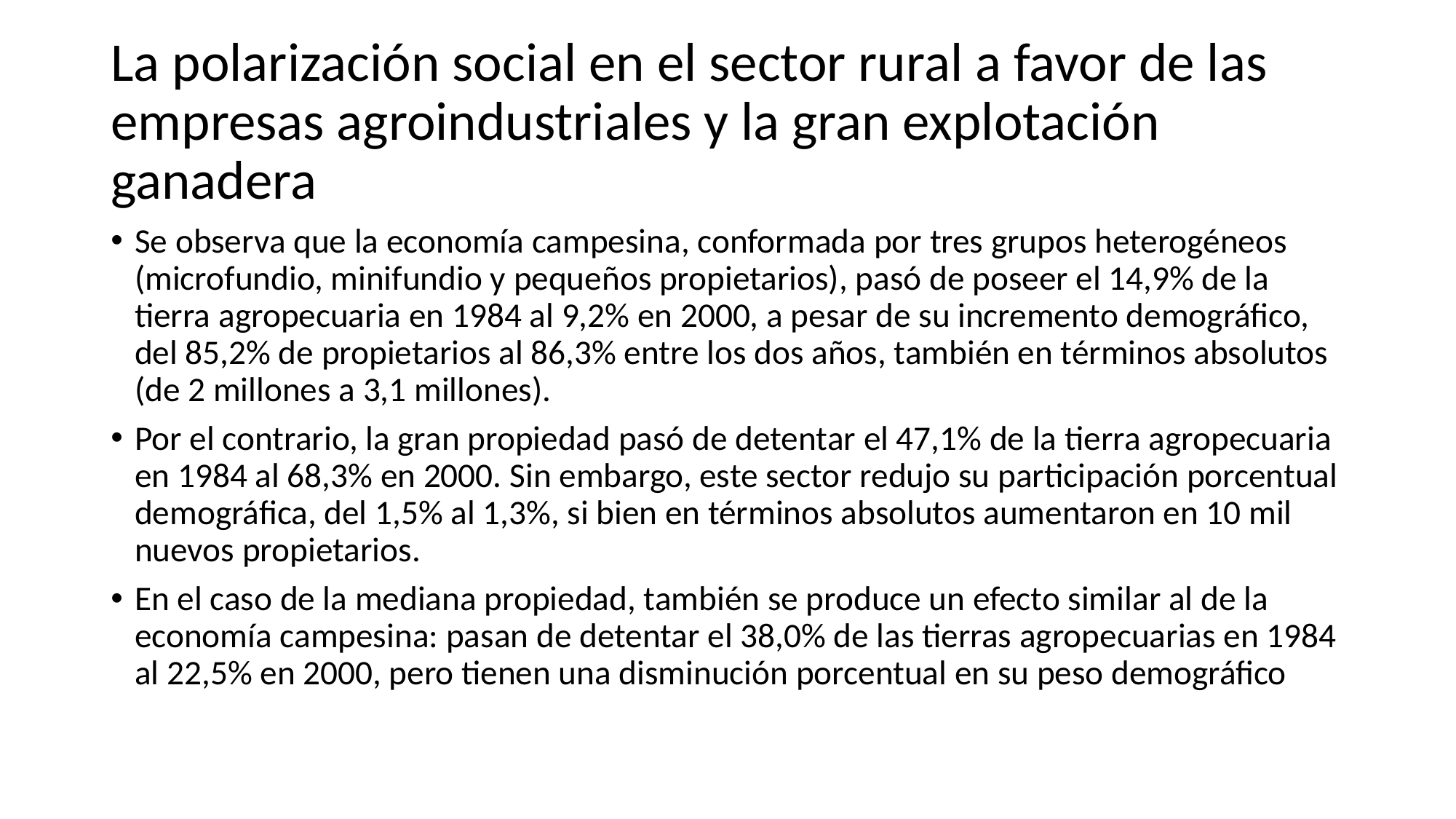

# La polarización social en el sector rural a favor de las empresas agroindustriales y la gran explotación ganadera
Se observa que la economía campesina, conformada por tres grupos heterogéneos (microfundio, minifundio y pequeños propietarios), pasó de poseer el 14,9% de la tierra agropecuaria en 1984 al 9,2% en 2000, a pesar de su incremento demográfico, del 85,2% de propietarios al 86,3% entre los dos años, también en términos absolutos (de 2 millones a 3,1 millones).
Por el contrario, la gran propiedad pasó de detentar el 47,1% de la tierra agropecuaria en 1984 al 68,3% en 2000. Sin embargo, este sector redujo su participación porcentual demográfica, del 1,5% al 1,3%, si bien en términos absolutos aumentaron en 10 mil nuevos propietarios.
En el caso de la mediana propiedad, también se produce un efecto similar al de la economía campesina: pasan de detentar el 38,0% de las tierras agropecuarias en 1984 al 22,5% en 2000, pero tienen una disminución porcentual en su peso demográfico